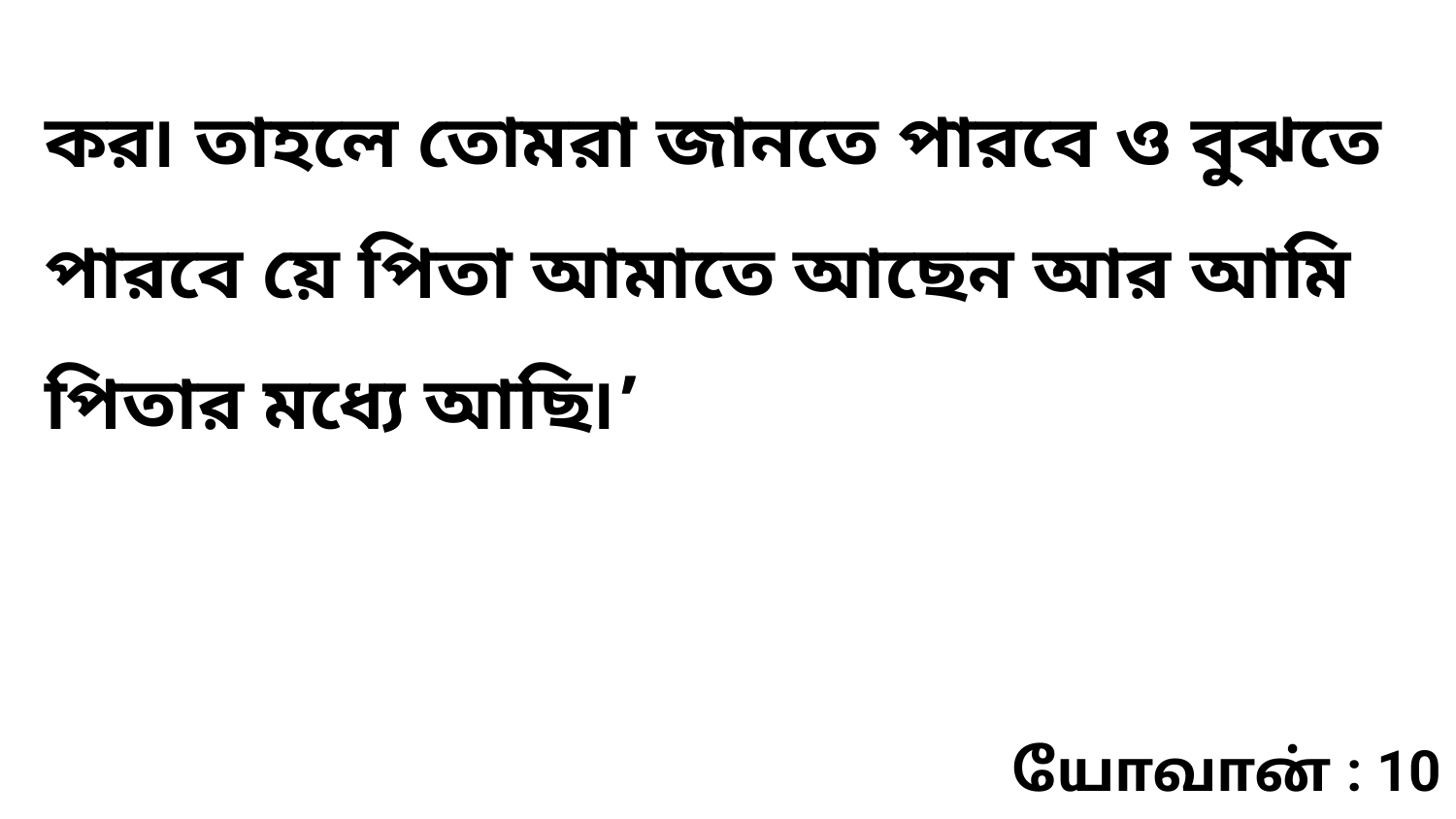

কর৷ তাহলে তোমরা জানতে পারবে ও বুঝতে পারবে য়ে পিতা আমাতে আছেন আর আমি পিতার মধ্যে আছি৷’
யோவான் : 10